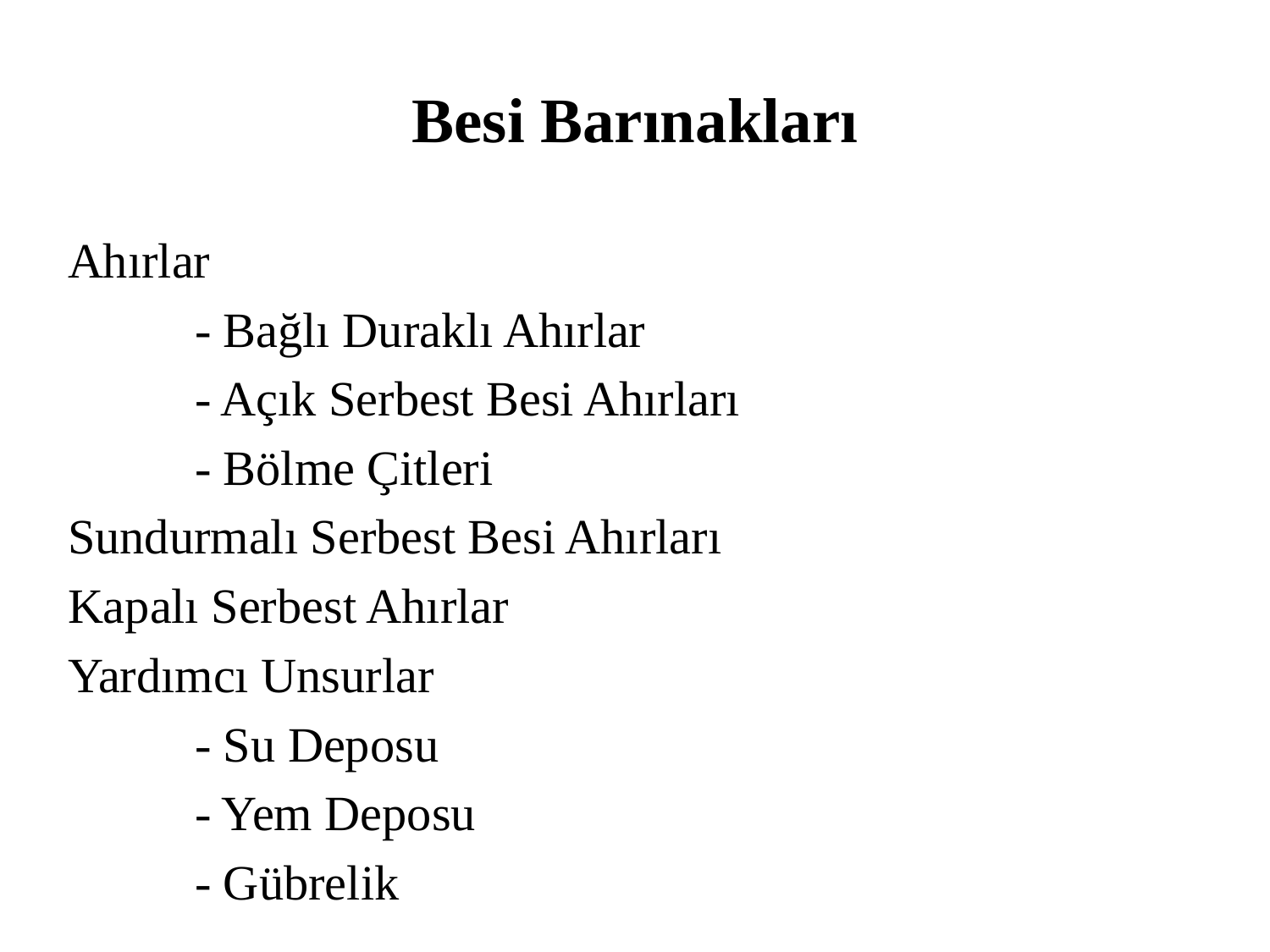

# Besi Barınakları
Ahırlar
	- Bağlı Duraklı Ahırlar
	- Açık Serbest Besi Ahırları
	- Bölme Çitleri
Sundurmalı Serbest Besi Ahırları
Kapalı Serbest Ahırlar
Yardımcı Unsurlar
	- Su Deposu
	- Yem Deposu
	- Gübrelik